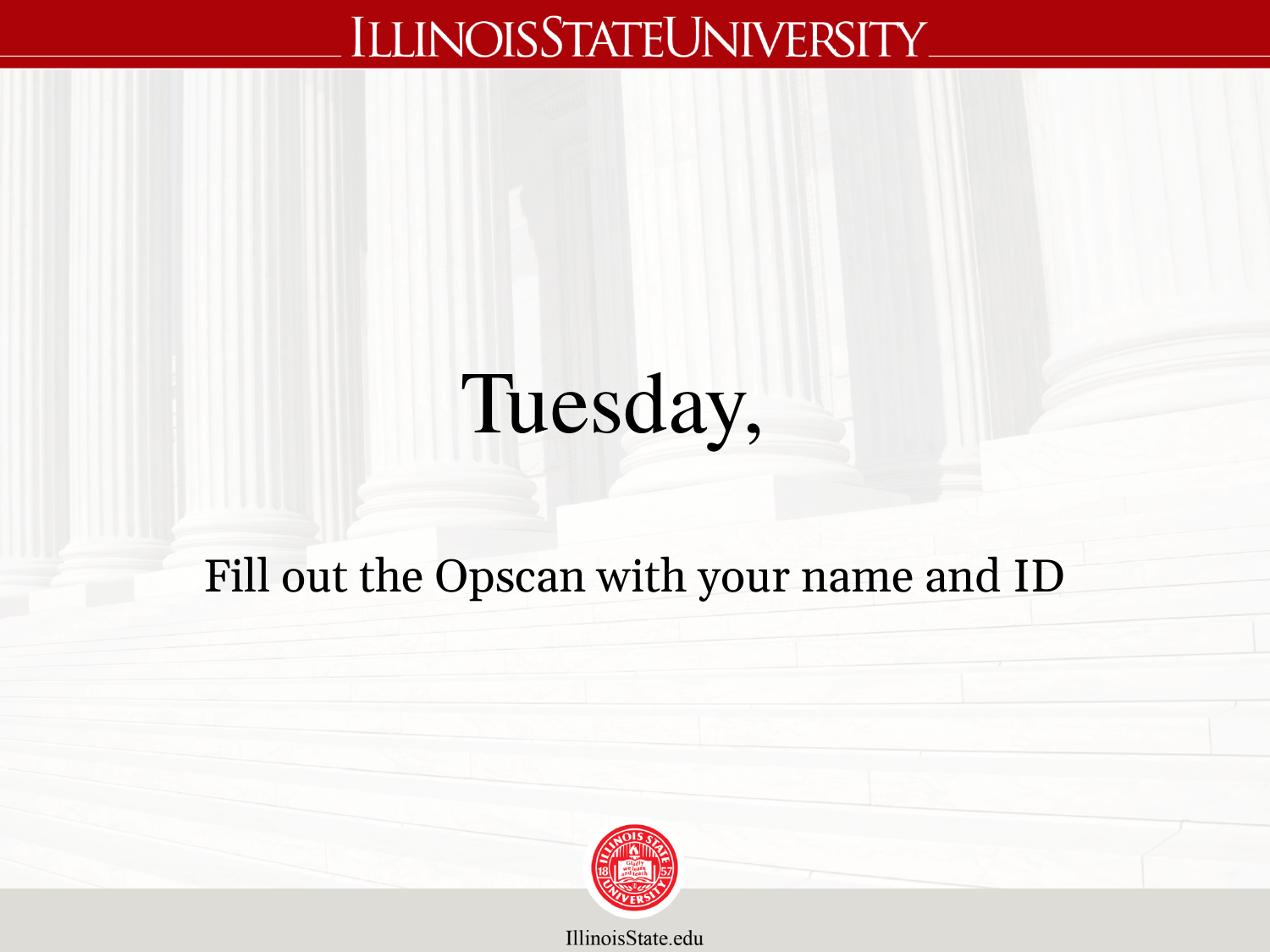

# Tuesday,
Fill out the Opscan with your name and ID